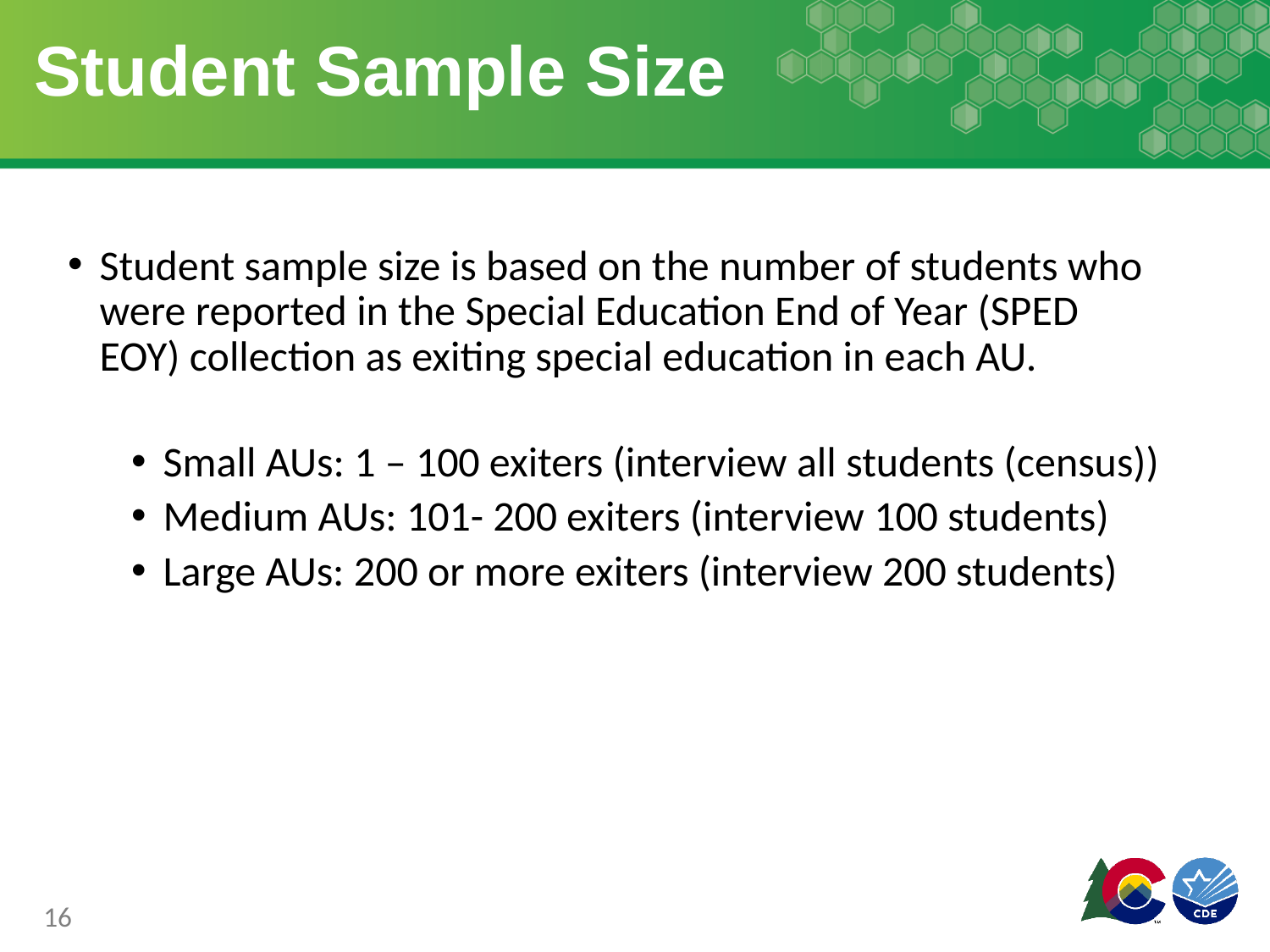

# Student Sample Size
Student sample size is based on the number of students who were reported in the Special Education End of Year (SPED EOY) collection as exiting special education in each AU.
Small AUs: 1 – 100 exiters (interview all students (census))
Medium AUs: 101- 200 exiters (interview 100 students)
Large AUs: 200 or more exiters (interview 200 students)

16